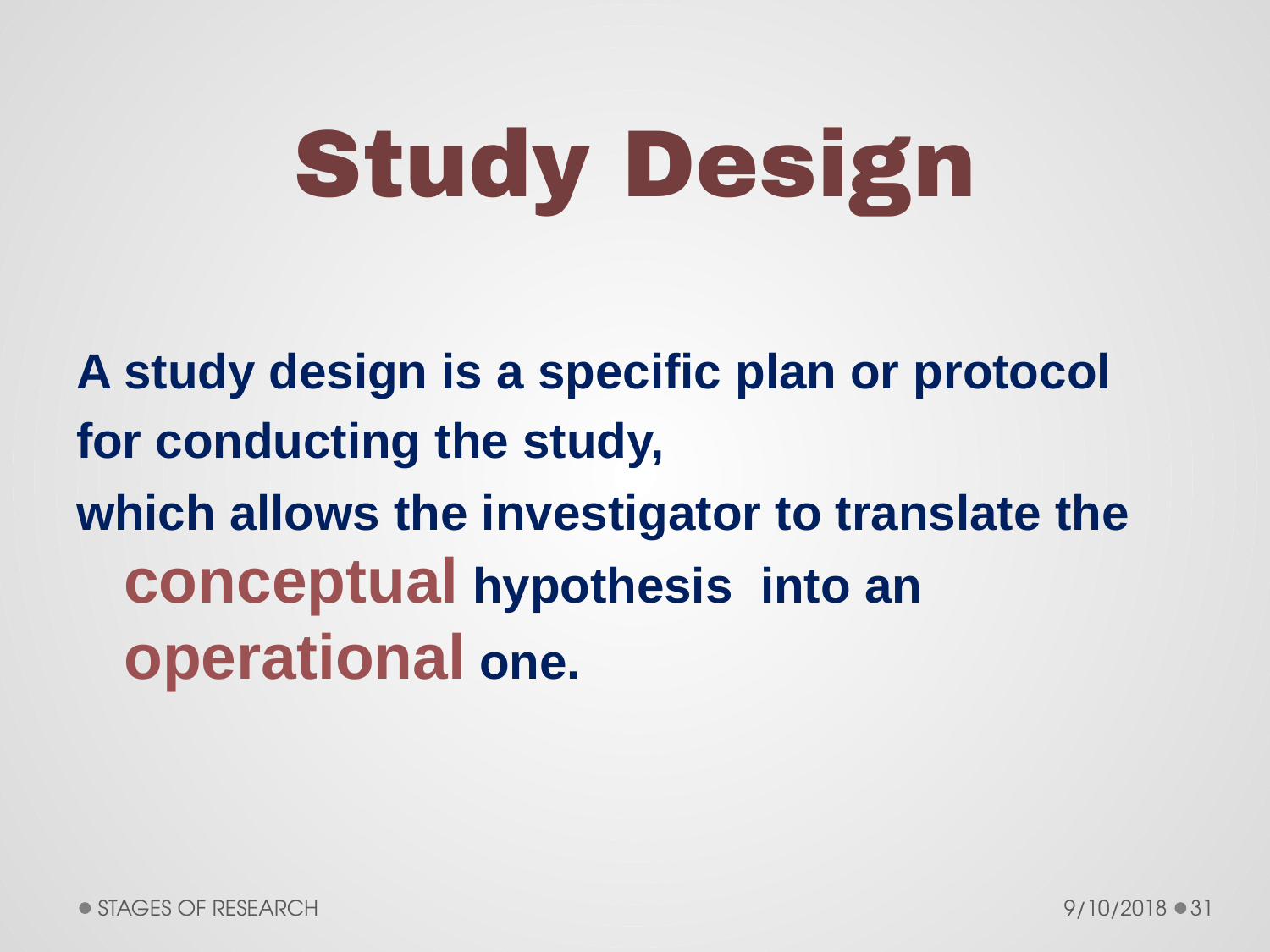

# Study Design

A study design is a specific plan or protocol
for conducting the study,
which allows the investigator to translate the conceptual hypothesis  into an operational one.

STAGES OF RESEARCH
9/10/2018
31